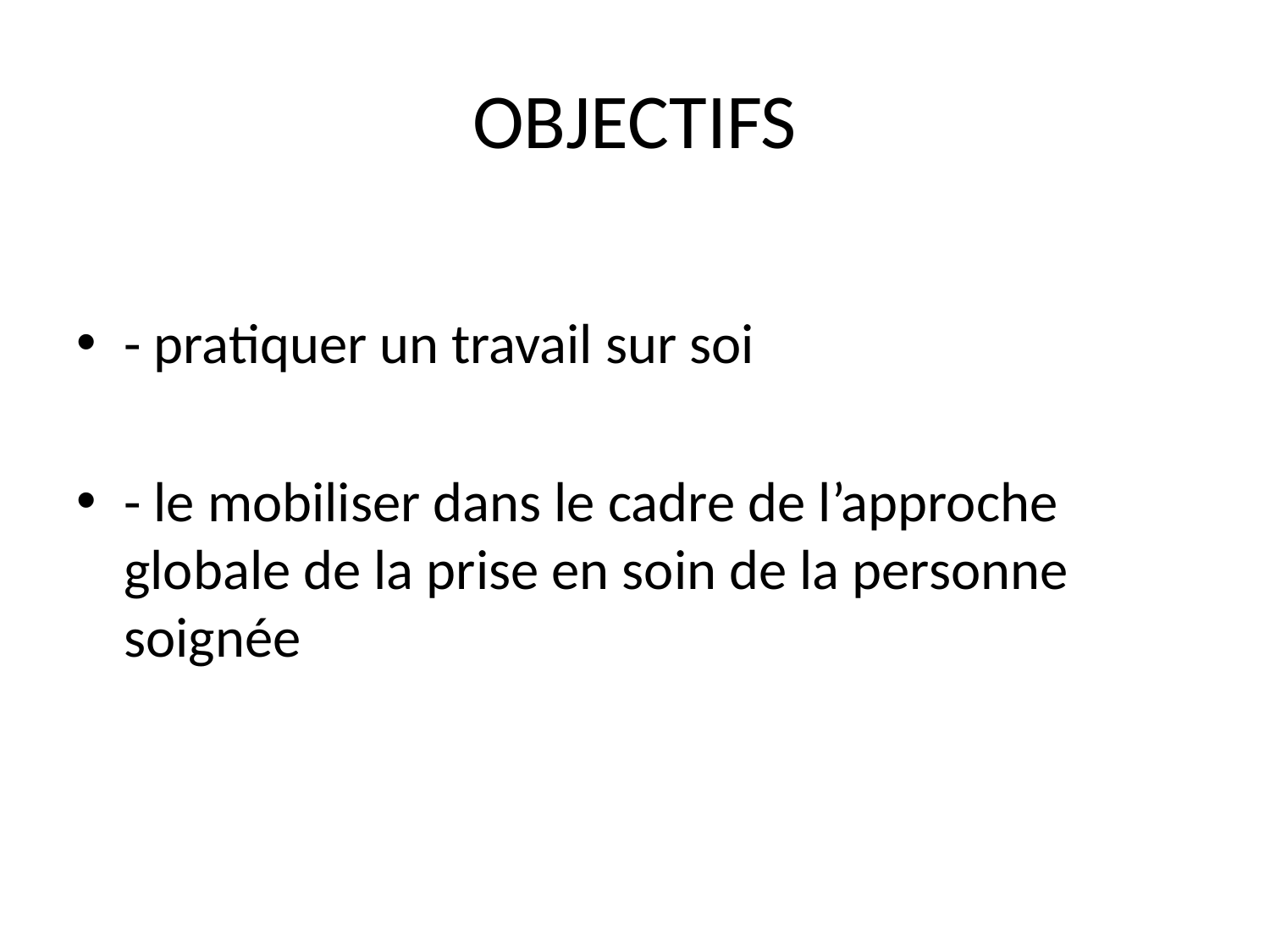

# OBJECTIFS

- pratiquer un travail sur soi

- le mobiliser dans le cadre de l’approche globale de la prise en soin de la personne soignée